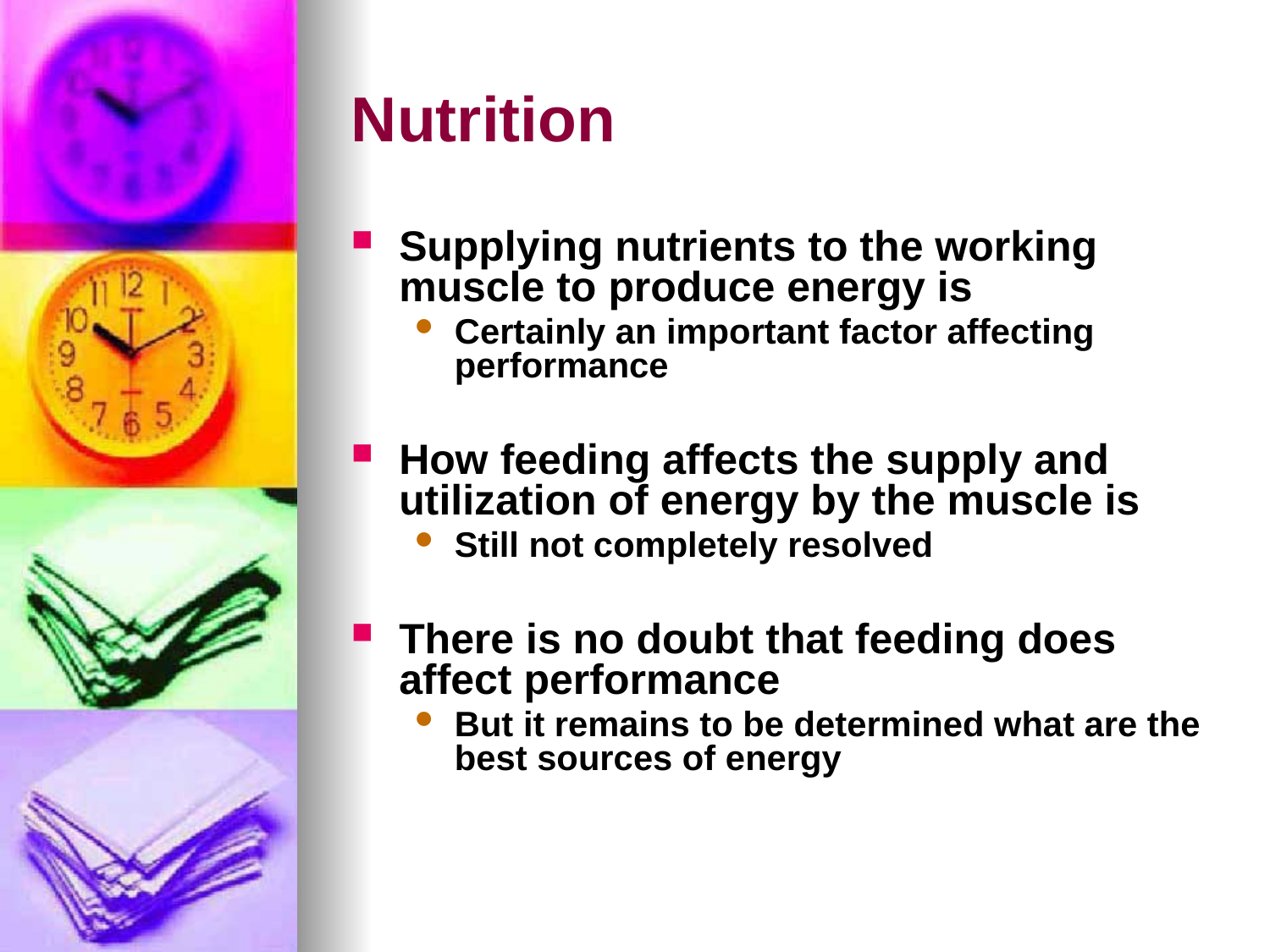

# Nutrition
Supplying nutrients to the working muscle to produce energy is
Certainly an important factor affecting performance

How feeding affects the supply and utilization of energy by the muscle is
Still not completely resolved

There is no doubt that feeding does affect performance
But it remains to be determined what are the best sources of energy